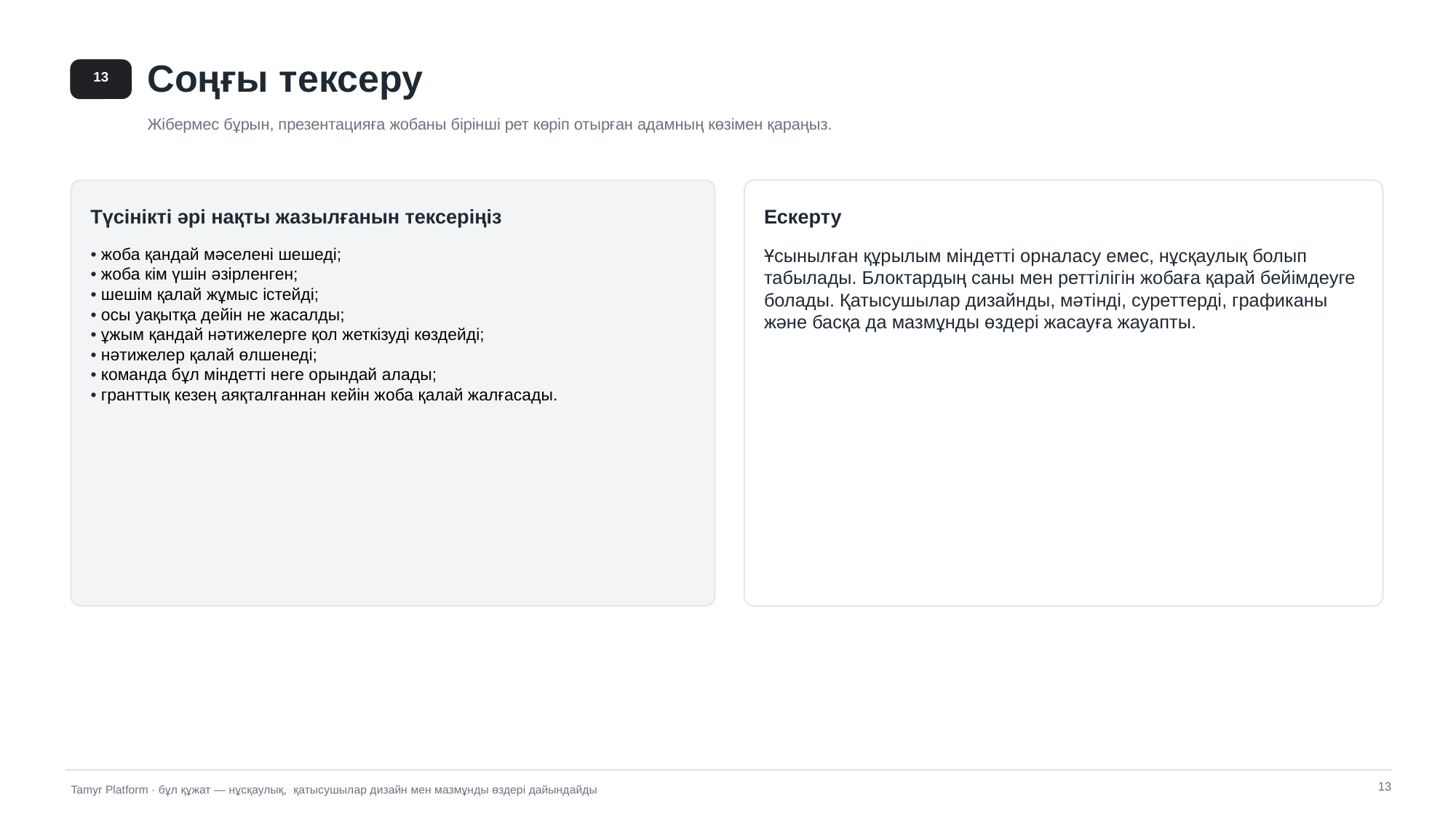

Соңғы тексеру

13
Жібермес бұрын, презентацияға жобаны бірінші рет көріп отырған адамның көзімен қараңыз.

Түсінікті әрі нақты жазылғанын тексеріңіз
Ескерту
• жоба қандай мәселені шешеді;
• жоба кім үшін әзірленген;
• шешім қалай жұмыс істейді;
• осы уақытқа дейін не жасалды;
• ұжым қандай нәтижелерге қол жеткізуді көздейді;
• нәтижелер қалай өлшенеді;
• команда бұл міндетті неге орындай алады;
• гранттық кезең аяқталғаннан кейін жоба қалай жалғасады.
Ұсынылған құрылым міндетті орналасу емес, нұсқаулық болып табылады. Блоктардың саны мен реттілігін жобаға қарай бейімдеуге болады. Қатысушылар дизайнды, мәтінді, суреттерді, графиканы және басқа да мазмұнды өздері жасауға жауапты.
13
Tamyr Platform · бұл құжат — нұсқаулық,  қатысушылар дизайн мен мазмұнды өздері дайындайды